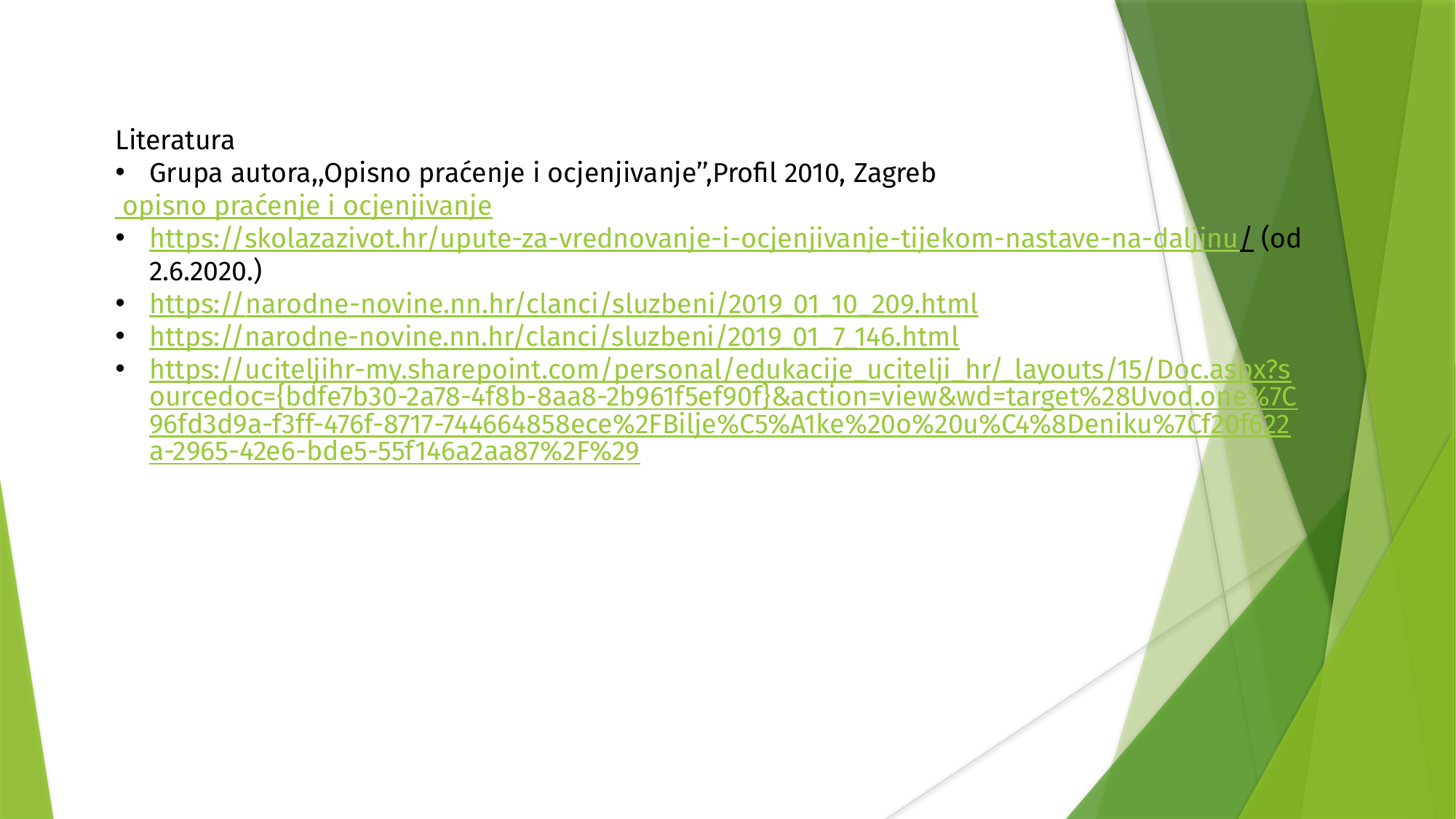

Literatura
Grupa autora,,Opisno praćenje i ocjenjivanje’’,Profil 2010, Zagreb
 opisno praćenje i ocjenjivanje
https://skolazazivot.hr/upute-za-vrednovanje-i-ocjenjivanje-tijekom-nastave-na-daljinu/ (od 2.6.2020.)
https://narodne-novine.nn.hr/clanci/sluzbeni/2019_01_10_209.html
https://narodne-novine.nn.hr/clanci/sluzbeni/2019_01_7_146.html
https://uciteljihr-my.sharepoint.com/personal/edukacije_ucitelji_hr/_layouts/15/Doc.aspx?sourcedoc={bdfe7b30-2a78-4f8b-8aa8-2b961f5ef90f}&action=view&wd=target%28Uvod.one%7C96fd3d9a-f3ff-476f-8717-744664858ece%2FBilje%C5%A1ke%20o%20u%C4%8Deniku%7Cf20f622a-2965-42e6-bde5-55f146a2aa87%2F%29